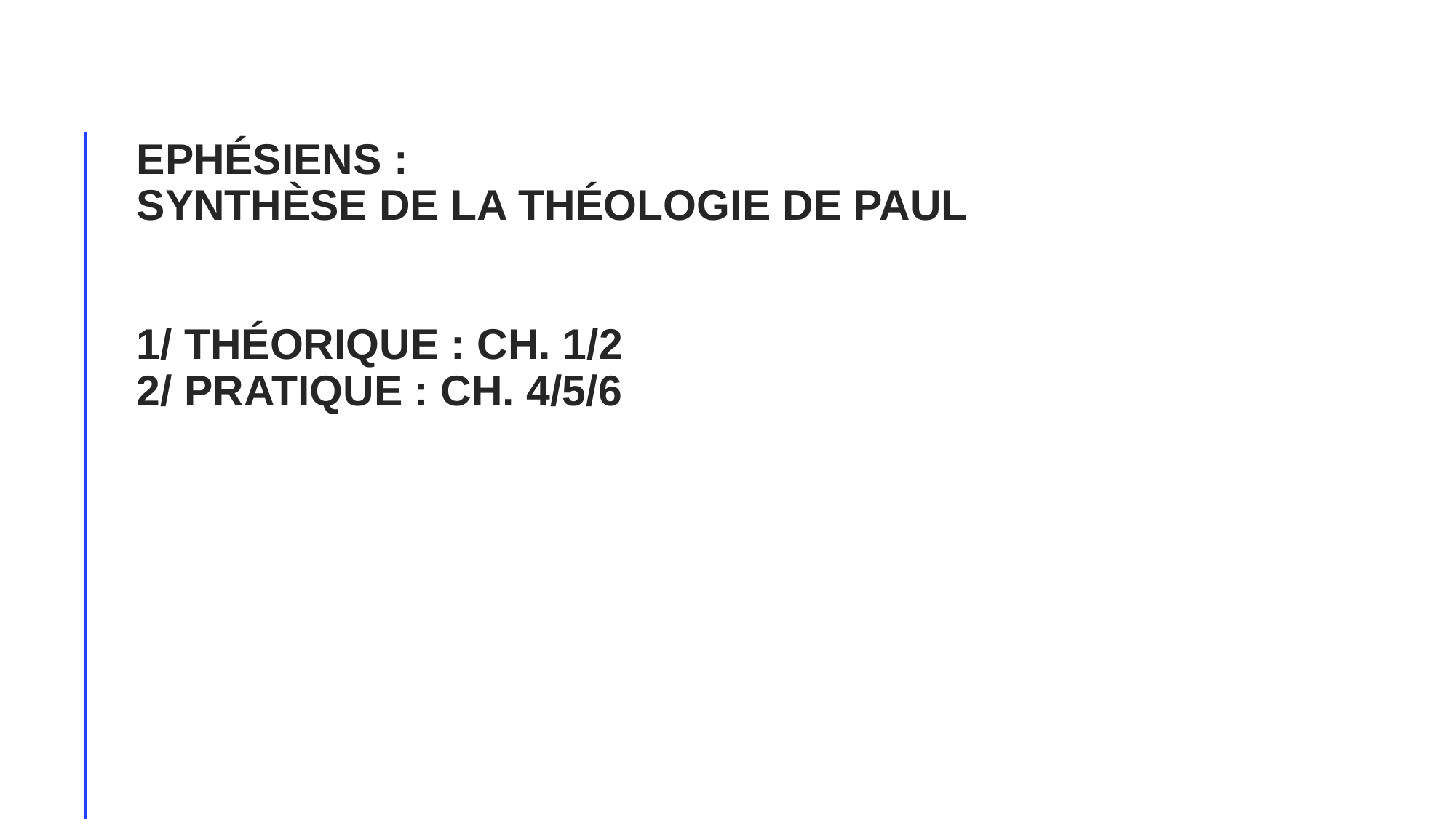

# Ephésiens : Synthèse de la théologie de Paul 1/ théorique : ch. 1/2 2/ Pratique : ch. 4/5/6